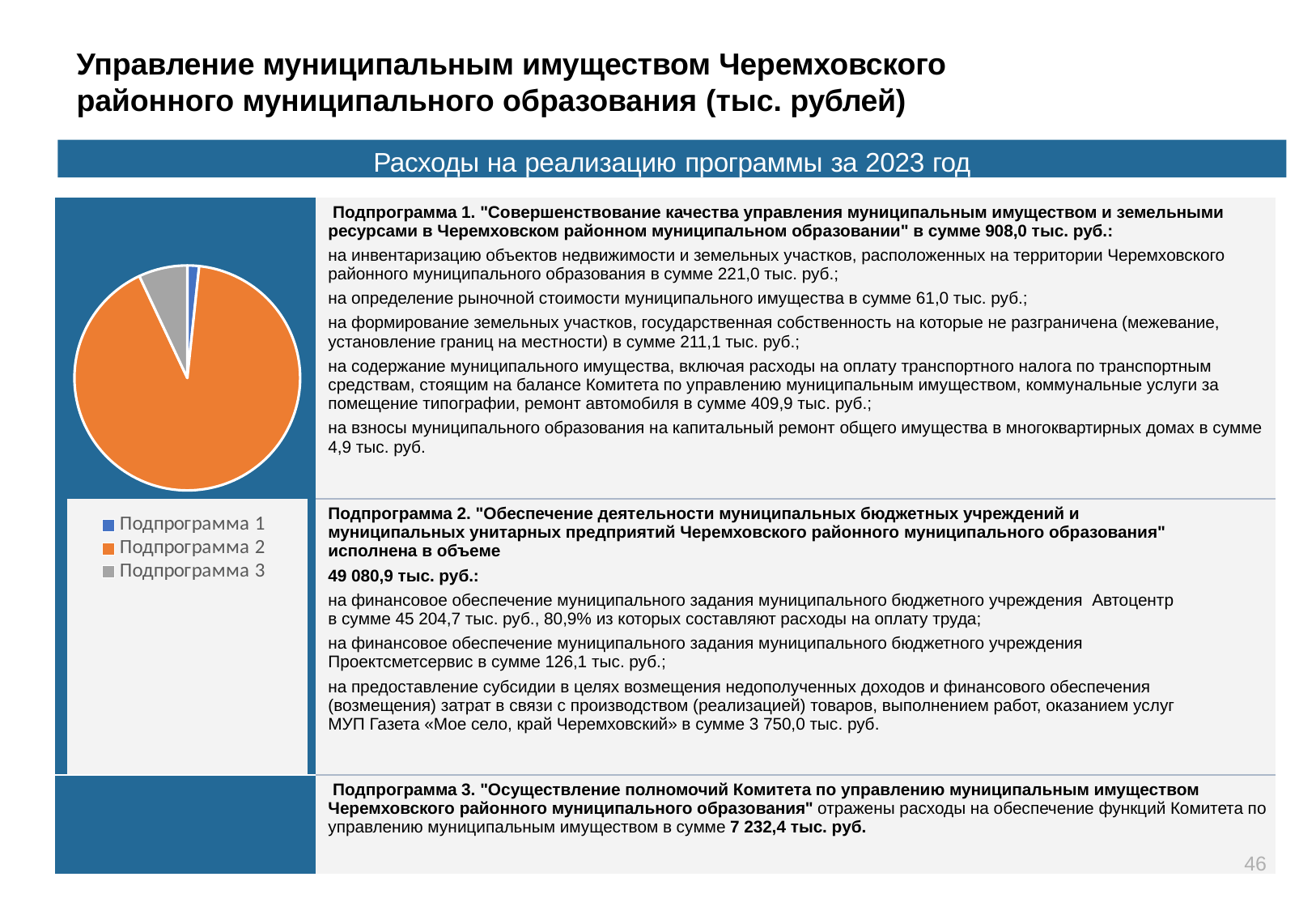

Управление муниципальным имуществом Черемховского районного муниципального образования (тыс. рублей)
Расходы на реализацию программы за 2023 год
|  |  |  | Подпрограмма 1. "Совершенствование качества управления муниципальным имуществом и земельными ресурсами в Черемховском районном муниципальном образовании" в сумме 908,0 тыс. руб.: на инвентаризацию объектов недвижимости и земельных участков, расположенных на территории Черемховского районного муниципального образования в сумме 221,0 тыс. руб.; на определение рыночной стоимости муниципального имущества в сумме 61,0 тыс. руб.; на формирование земельных участков, государственная собственность на которые не разграничена (межевание, установление границ на местности) в сумме 211,1 тыс. руб.; на содержание муниципального имущества, включая расходы на оплату транспортного налога по транспортным средствам, стоящим на балансе Комитета по управлению муниципальным имуществом, коммунальные услуги за помещение типографии, ремонт автомобиля в сумме 409,9 тыс. руб.; на взносы муниципального образования на капитальный ремонт общего имущества в многоквартирных домах в сумме 4,9 тыс. руб. |  |
| --- | --- | --- | --- | --- |
|  |  |  | Подпрограмма 2. "Обеспечение деятельности муниципальных бюджетных учреждений и муниципальных унитарных предприятий Черемховского районного муниципального образования" исполнена в объеме 49 080,9 тыс. руб.: на финансовое обеспечение муниципального задания муниципального бюджетного учреждения Автоцентр в сумме 45 204,7 тыс. руб., 80,9% из которых составляют расходы на оплату труда; на финансовое обеспечение муниципального задания муниципального бюджетного учреждения Проектсметсервис в сумме 126,1 тыс. руб.; на предоставление субсидии в целях возмещения недополученных доходов и финансового обеспечения (возмещения) затрат в связи с производством (реализацией) товаров, выполнением работ, оказанием услуг МУП Газета «Мое село, край Черемховский» в сумме 3 750,0 тыс. руб. |  |
|  |  |  | Подпрограмма 3. "Осуществление полномочий Комитета по управлению муниципальным имуществом Черемховского районного муниципального образования" отражены расходы на обеспечение функций Комитета по управлению муниципальным имуществом в сумме 7 232,4 тыс. руб. |  |

### Chart

| Category | Доля в ощем объеме |
|---|---|
| Подпрограмма 1 | 908.0 |
| Подпрограмма 2 | 49080.9 |
| Подпрограмма 3 | 3750.0 |
46